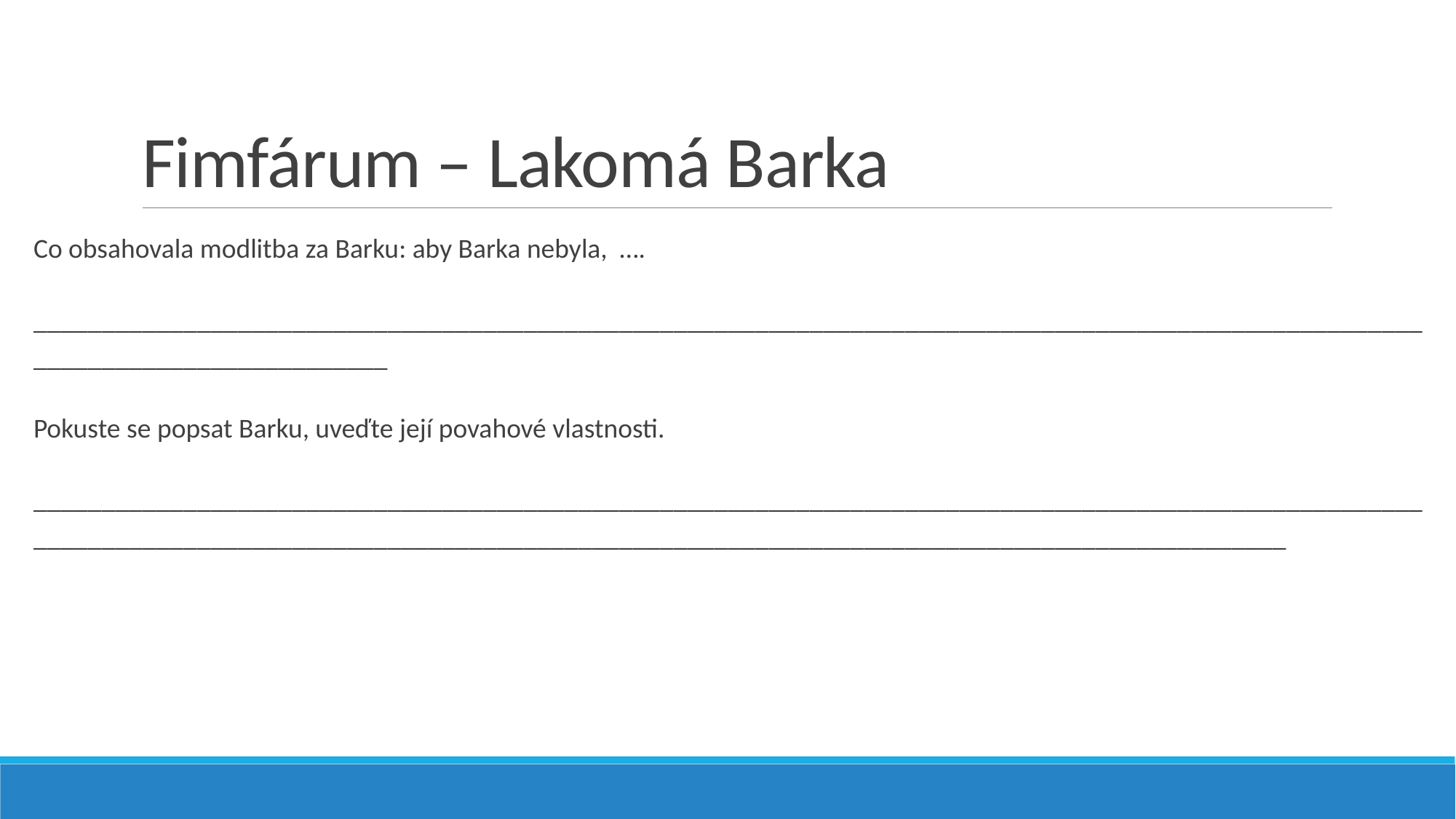

# Fimfárum – Lakomá Barka
Co obsahovala modlitba za Barku: aby Barka nebyla,  ….
________________________________________________________________________________________________________________________________
Pokuste se popsat Barku, uveďte její povahové vlastnosti.
__________________________________________________________________________________________________________________________________________________________________________________________________